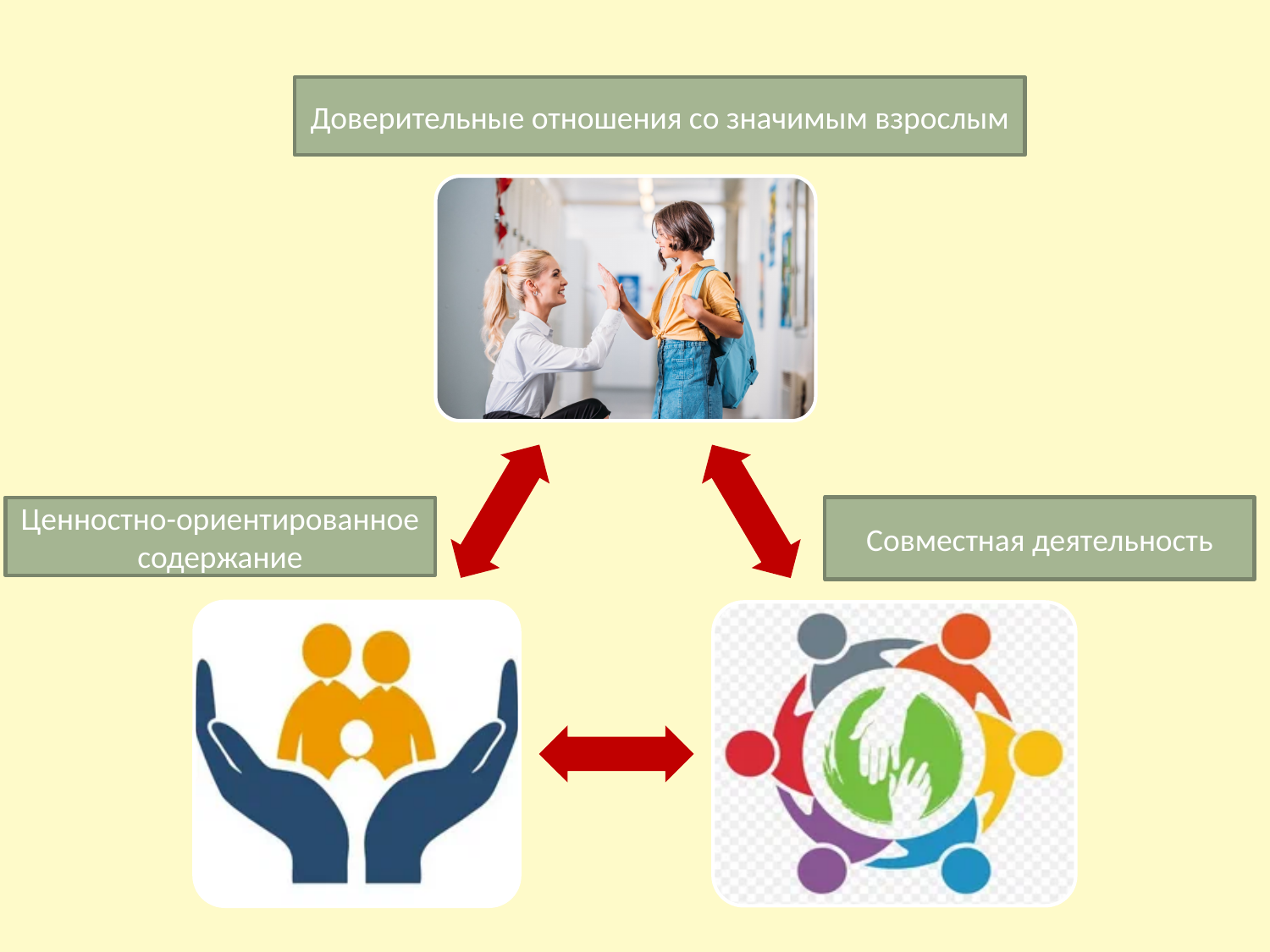

#
Доверительные отношения со значимым взрослым

Ценностно-ориентированное содержание
Совместная деятельность